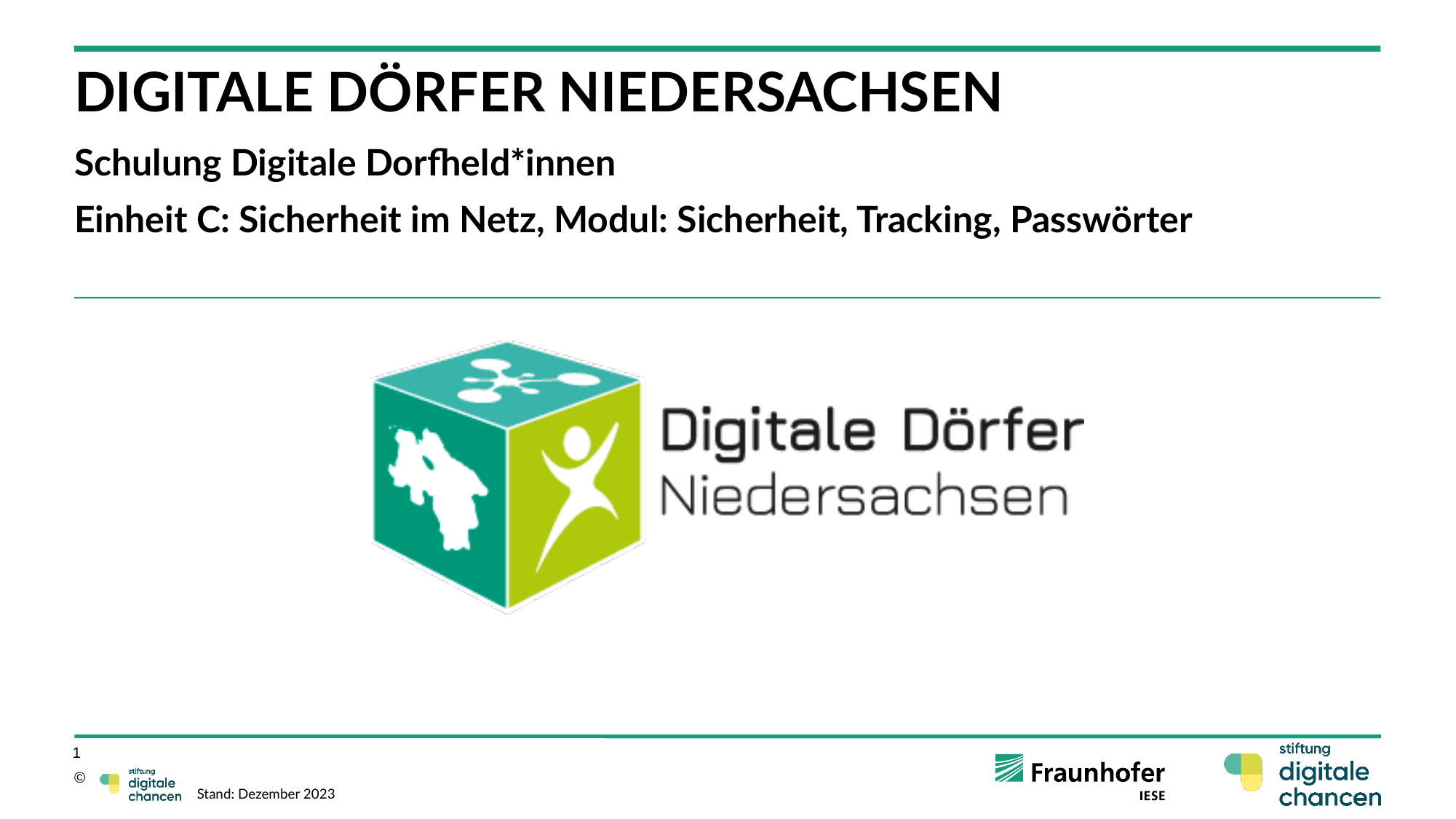

# Digitale Dörfer Niedersachsen
Schulung Digitale Dorfheld*innen
Einheit C: Sicherheit im Netz, Modul: Sicherheit, Tracking, Passwörter